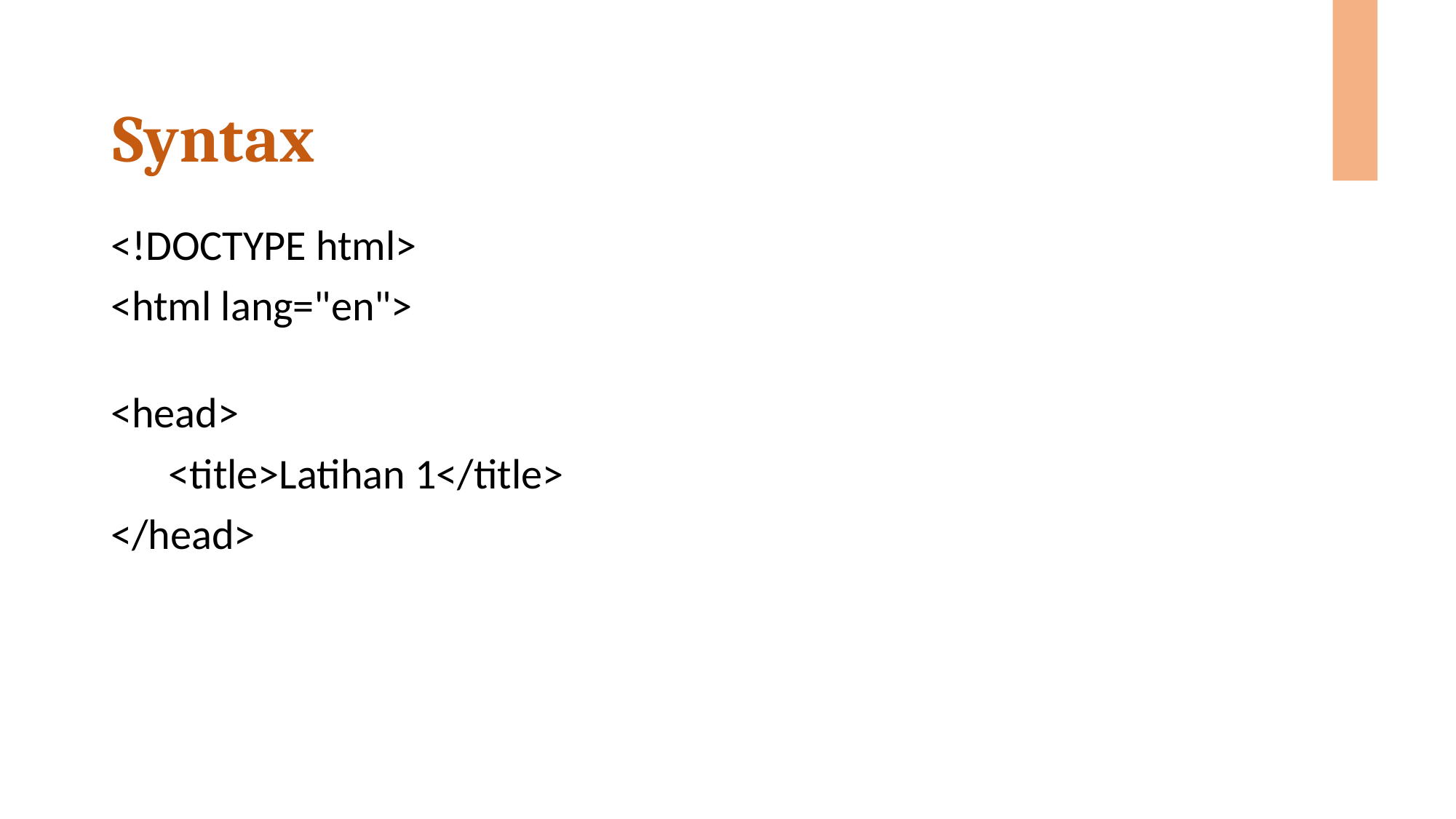

# Syntax
<!DOCTYPE html>
<html lang="en">
<head>
      <title>Latihan 1</title>
</head>